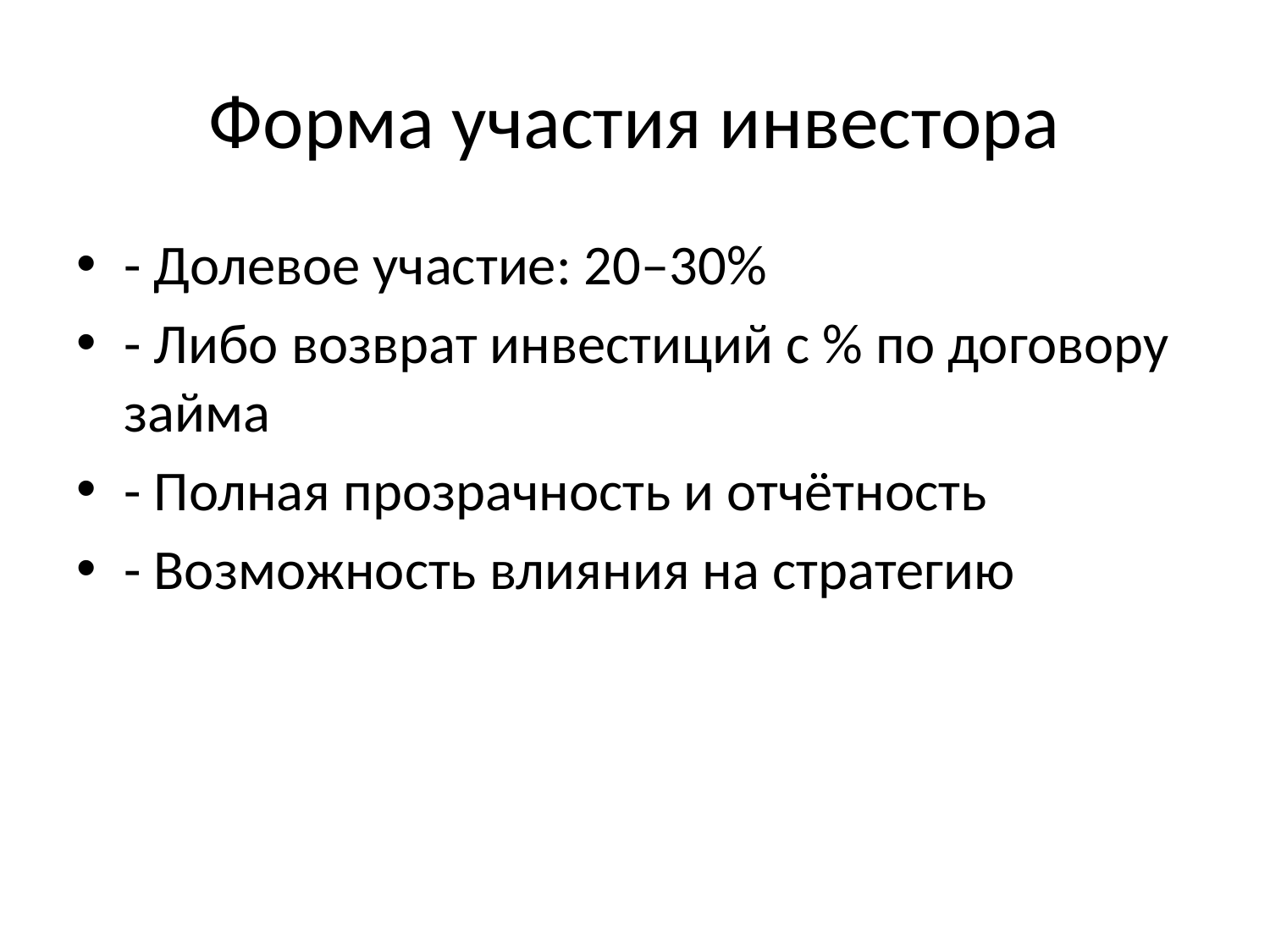

# Форма участия инвестора
- Долевое участие: 20–30%
- Либо возврат инвестиций с % по договору займа
- Полная прозрачность и отчётность
- Возможность влияния на стратегию